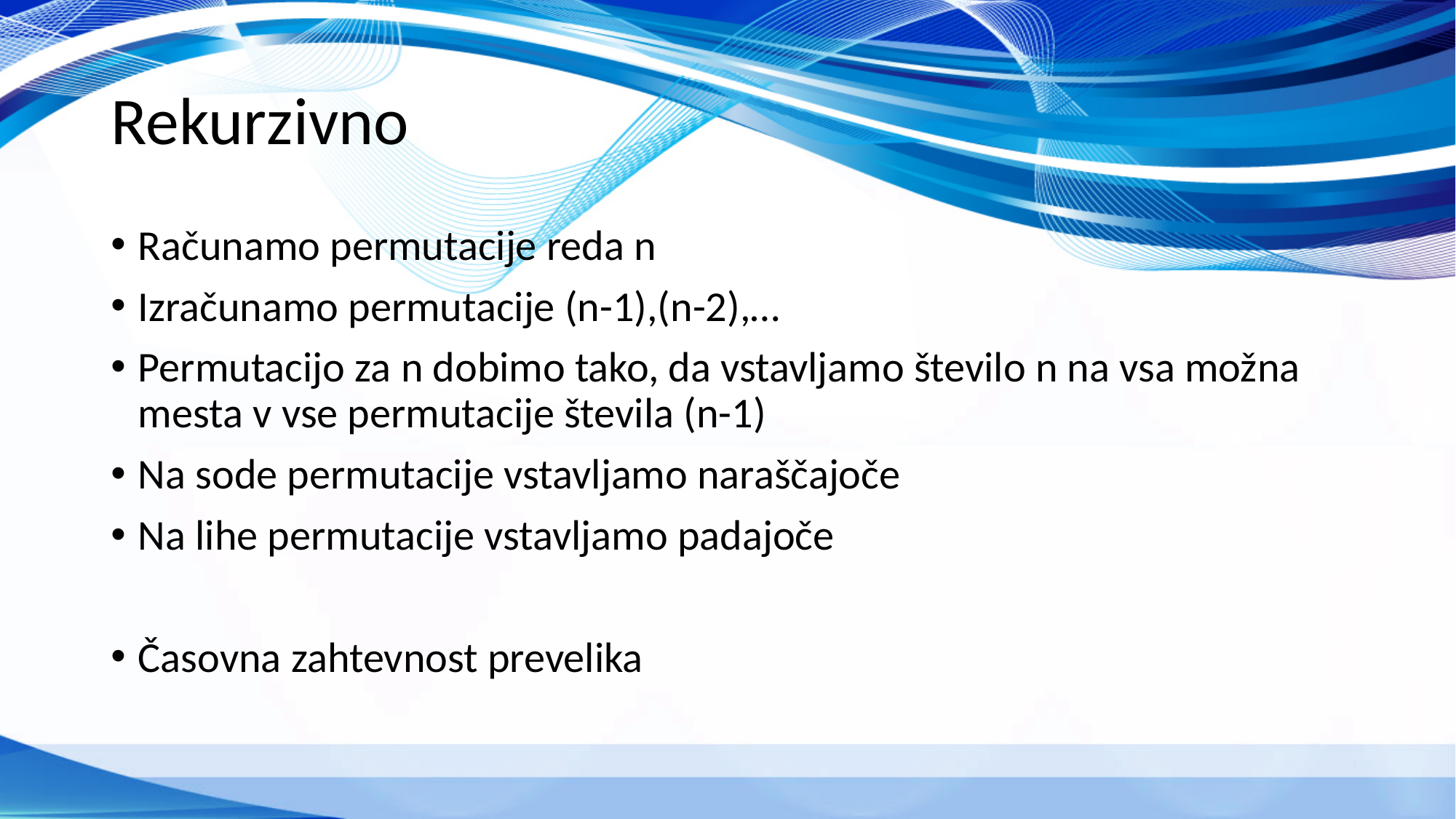

# Rekurzivno
Računamo permutacije reda n
Izračunamo permutacije (n-1),(n-2),…
Permutacijo za n dobimo tako, da vstavljamo število n na vsa možna mesta v vse permutacije števila (n-1)
Na sode permutacije vstavljamo naraščajoče
Na lihe permutacije vstavljamo padajoče

Časovna zahtevnost prevelika